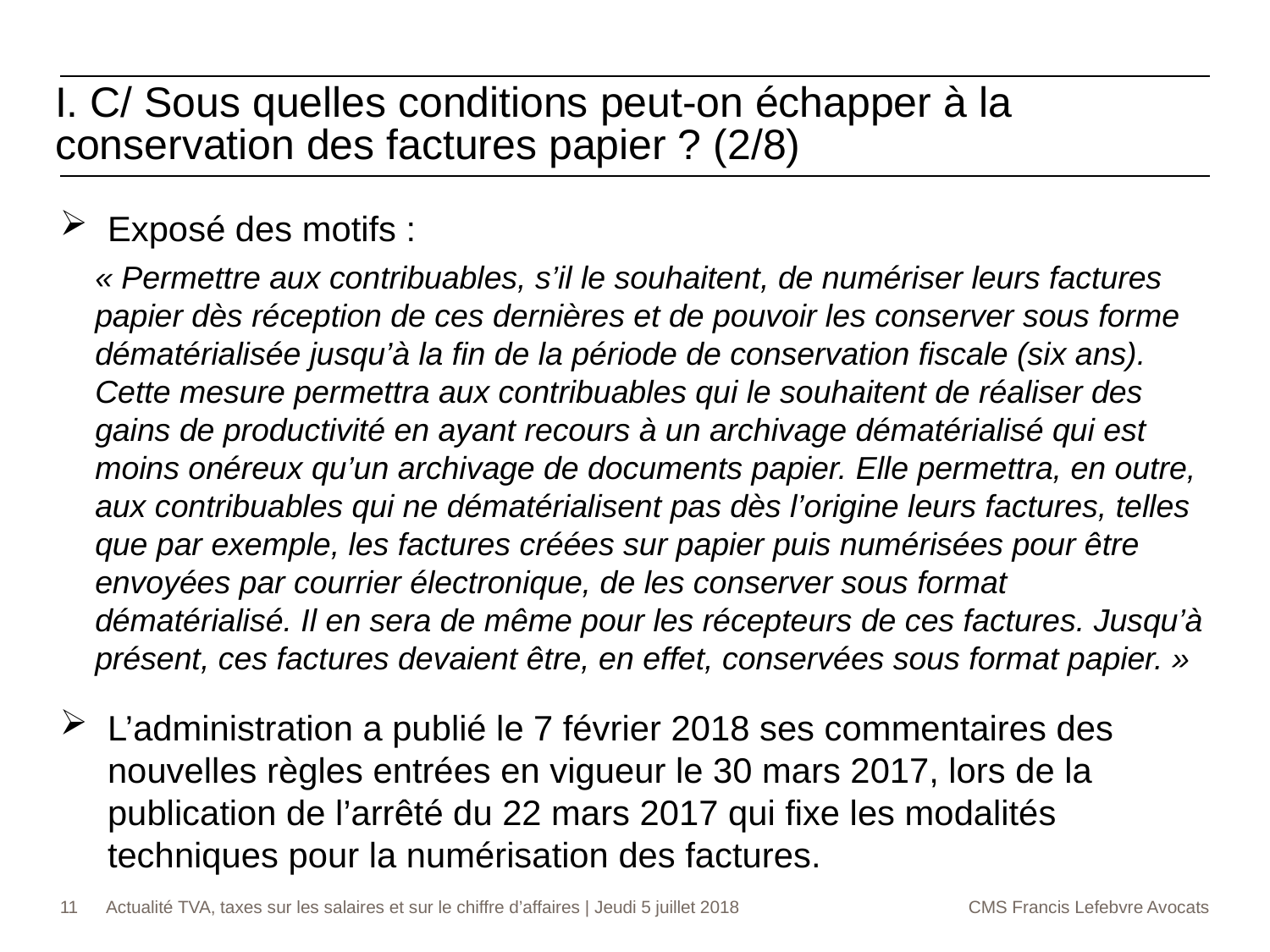

I. C/ Sous quelles conditions peut-on échapper à la conservation des factures papier ? (2/8)
Exposé des motifs :
« Permettre aux contribuables, s’il le souhaitent, de numériser leurs factures papier dès réception de ces dernières et de pouvoir les conserver sous forme dématérialisée jusqu’à la fin de la période de conservation fiscale (six ans). Cette mesure permettra aux contribuables qui le souhaitent de réaliser des gains de productivité en ayant recours à un archivage dématérialisé qui est moins onéreux qu’un archivage de documents papier. Elle permettra, en outre, aux contribuables qui ne dématérialisent pas dès l’origine leurs factures, telles que par exemple, les factures créées sur papier puis numérisées pour être envoyées par courrier électronique, de les conserver sous format dématérialisé. Il en sera de même pour les récepteurs de ces factures. Jusqu’à présent, ces factures devaient être, en effet, conservées sous format papier. »

L’administration a publié le 7 février 2018 ses commentaires des nouvelles règles entrées en vigueur le 30 mars 2017, lors de la publication de l’arrêté du 22 mars 2017 qui fixe les modalités techniques pour la numérisation des factures.

11